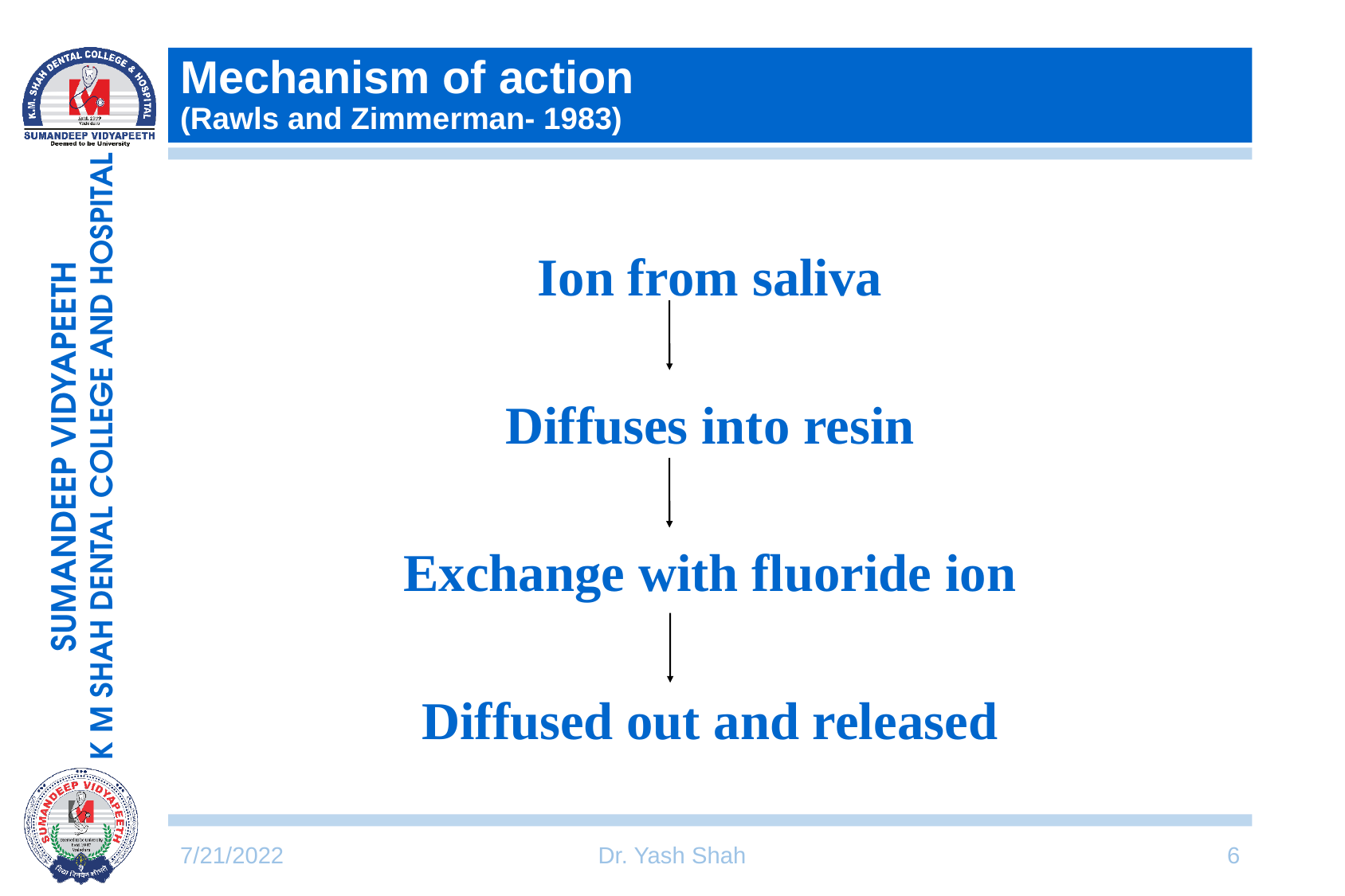

# Mechanism of action (Rawls and Zimmerman- 1983)

Ion from saliva

Diffuses into resin

Exchange with fluoride ion

Diffused out and released

7/21/2022
Dr. Yash Shah
6